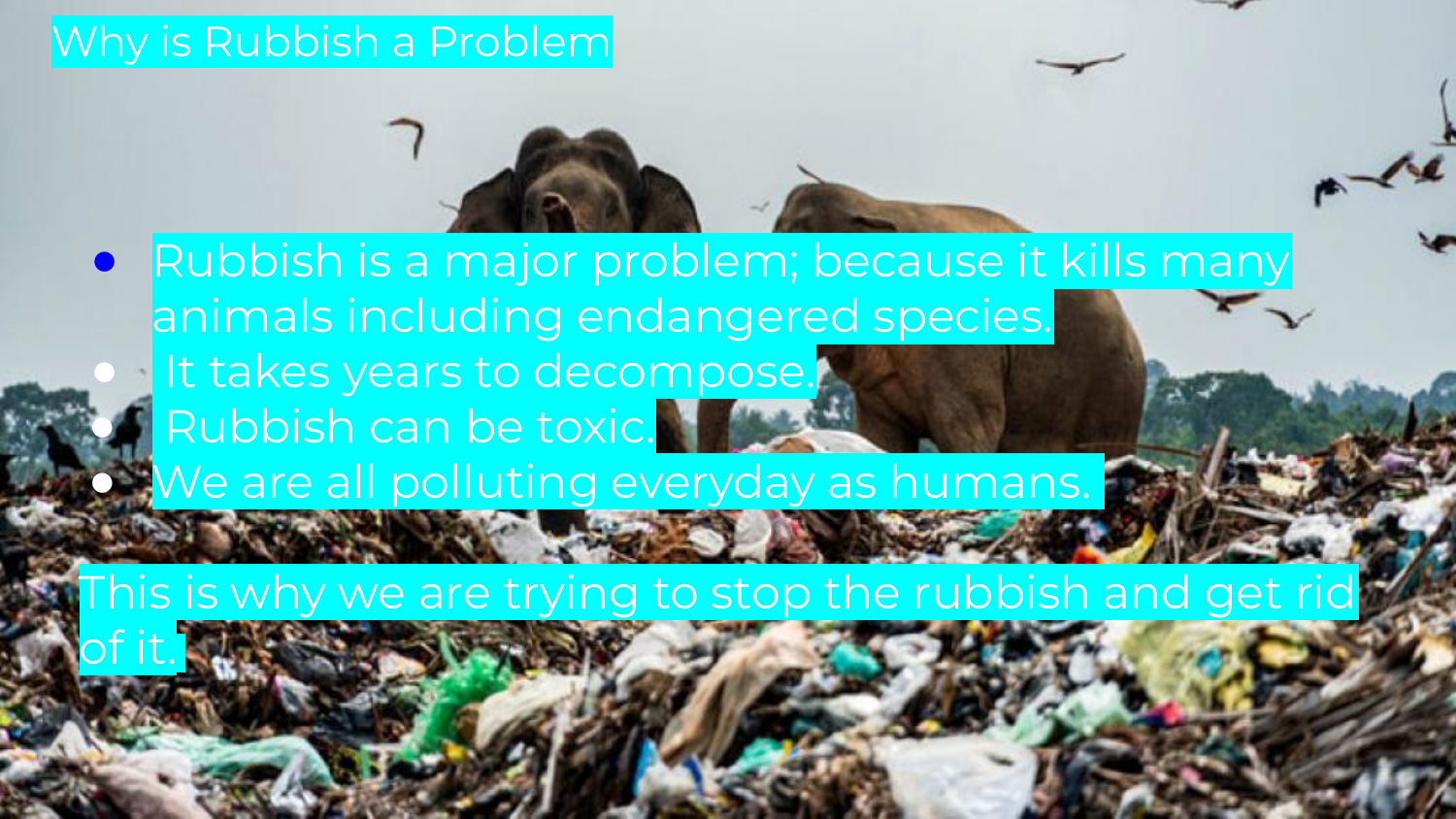

Why is Rubbish a Problem
# Rubbish is a major problem; because it kills many animals including endangered species.
 It takes years to decompose.
 Rubbish can be toxic.
We are all polluting everyday as humans.

This is why we are trying to stop the rubbish and get rid of it.